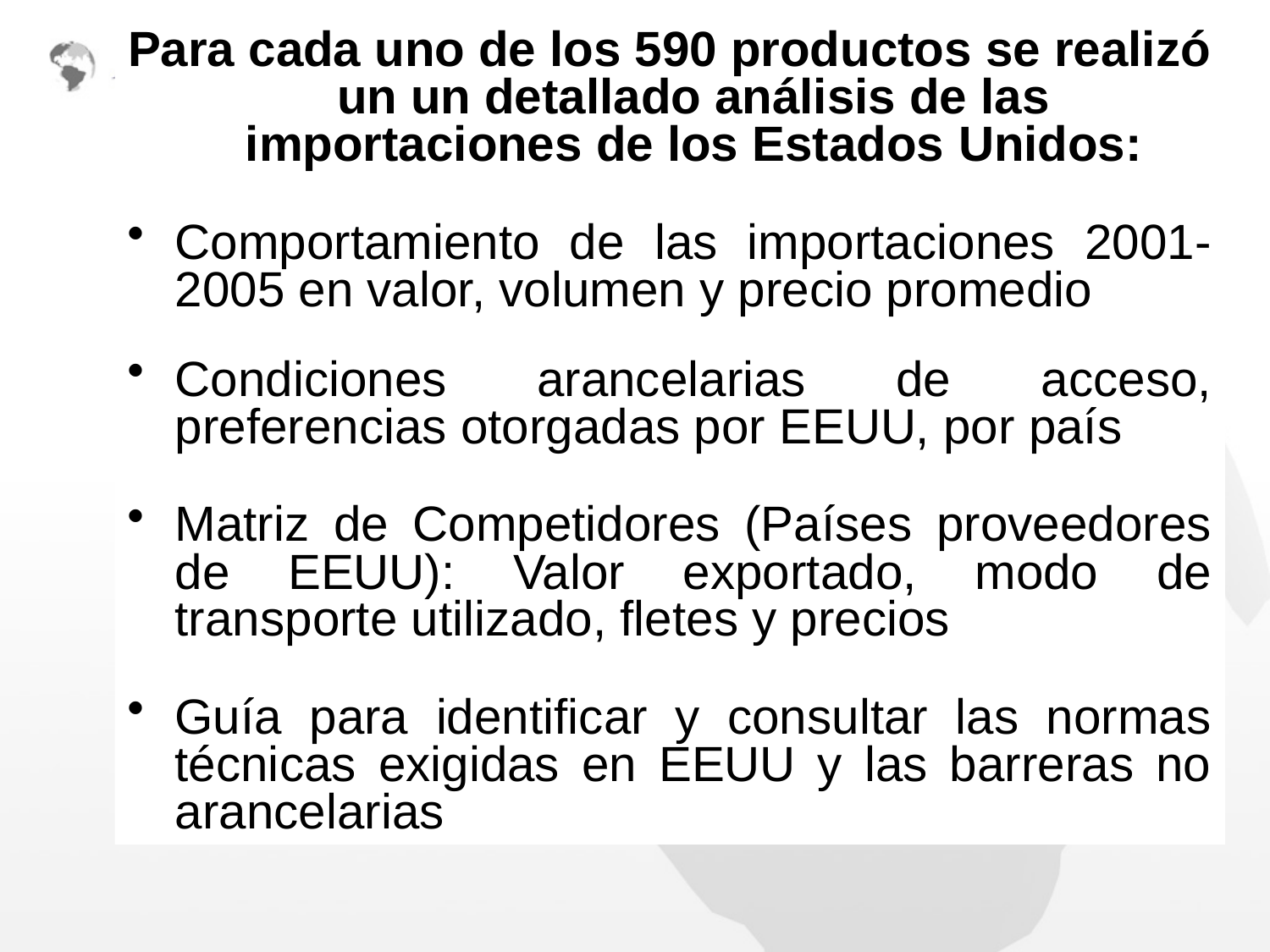

Para cada uno de los 590 productos se realizó un un detallado análisis de las importaciones de los Estados Unidos:

Comportamiento de las importaciones 2001- 2005 en valor, volumen y precio promedio

Condiciones arancelarias de acceso, preferencias otorgadas por EEUU, por país

Matriz de Competidores (Países proveedores de EEUU): Valor exportado, modo de transporte utilizado, fletes y precios

Guía para identificar y consultar las normas técnicas exigidas en EEUU y las barreras no arancelarias